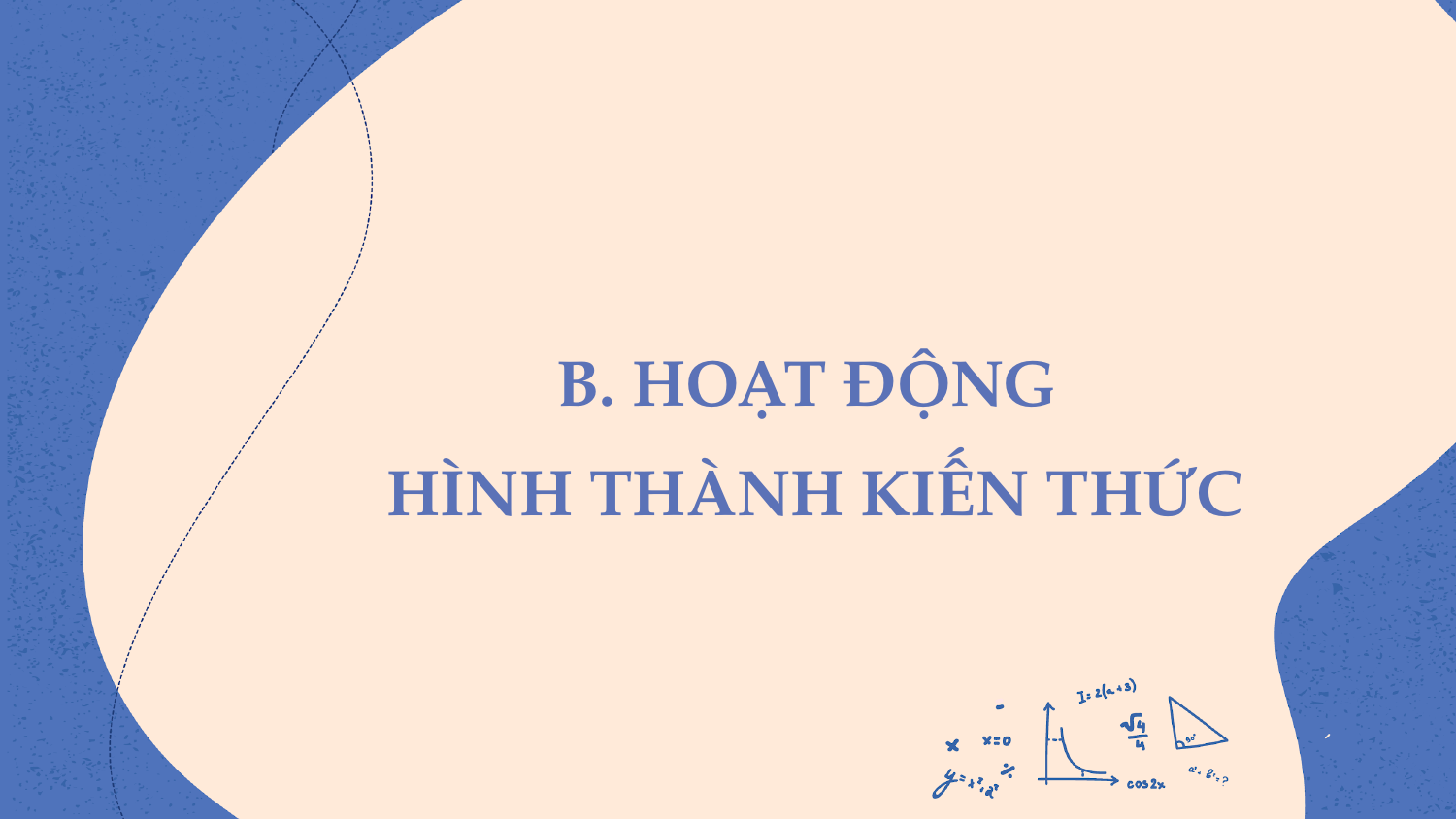

B. HOẠT ĐỘNG
HÌNH THÀNH KIẾN THỨC